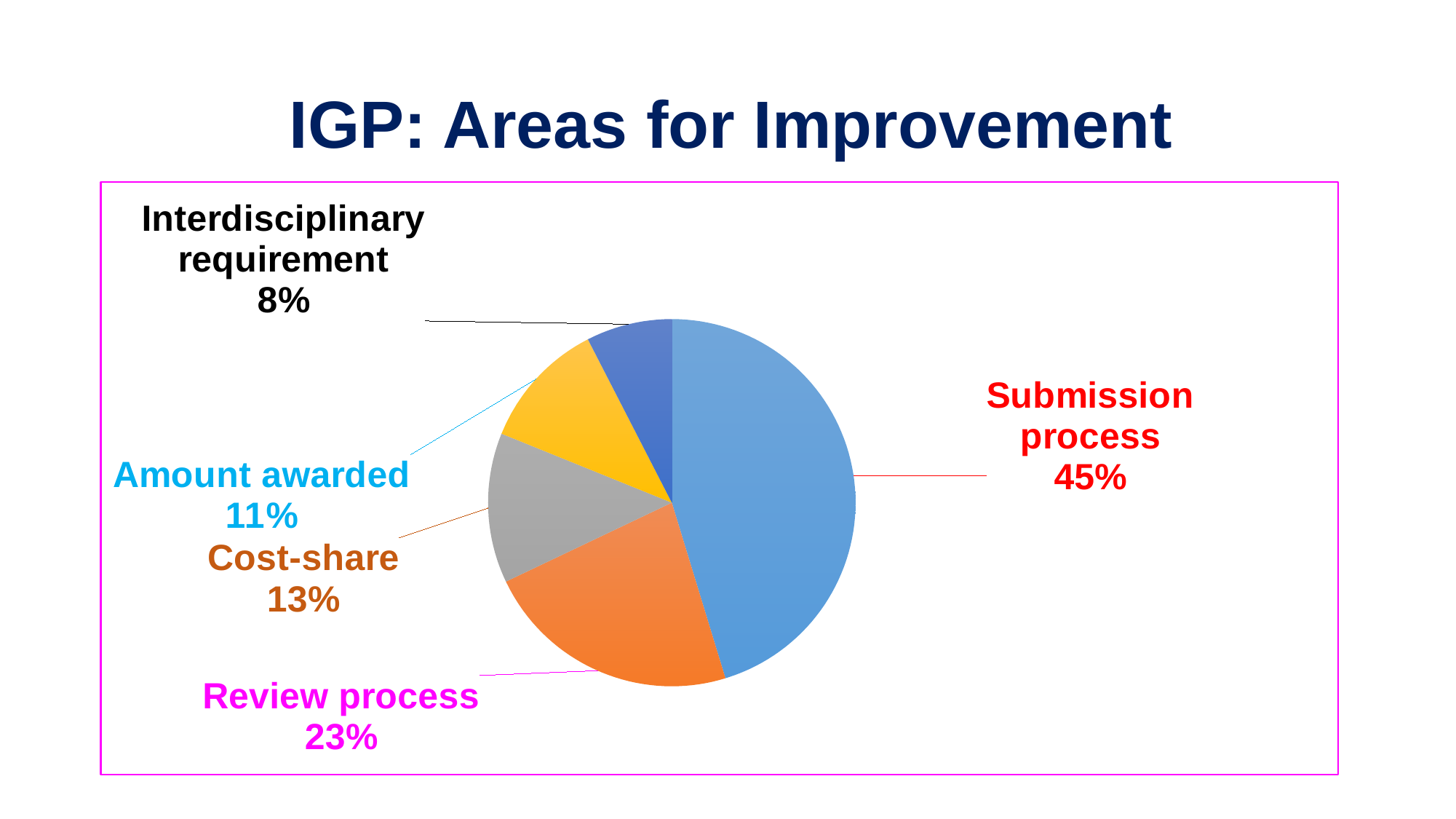

# IGP: Areas for Improvement

### Chart

| Category |  |
|---|---|
| Submission process | 24.0 |
| Review process | 12.0 |
| Cost-share | 7.0 |
| Amount awarded | 6.0 |
| Interdisciplinary requirement | 4.0 |